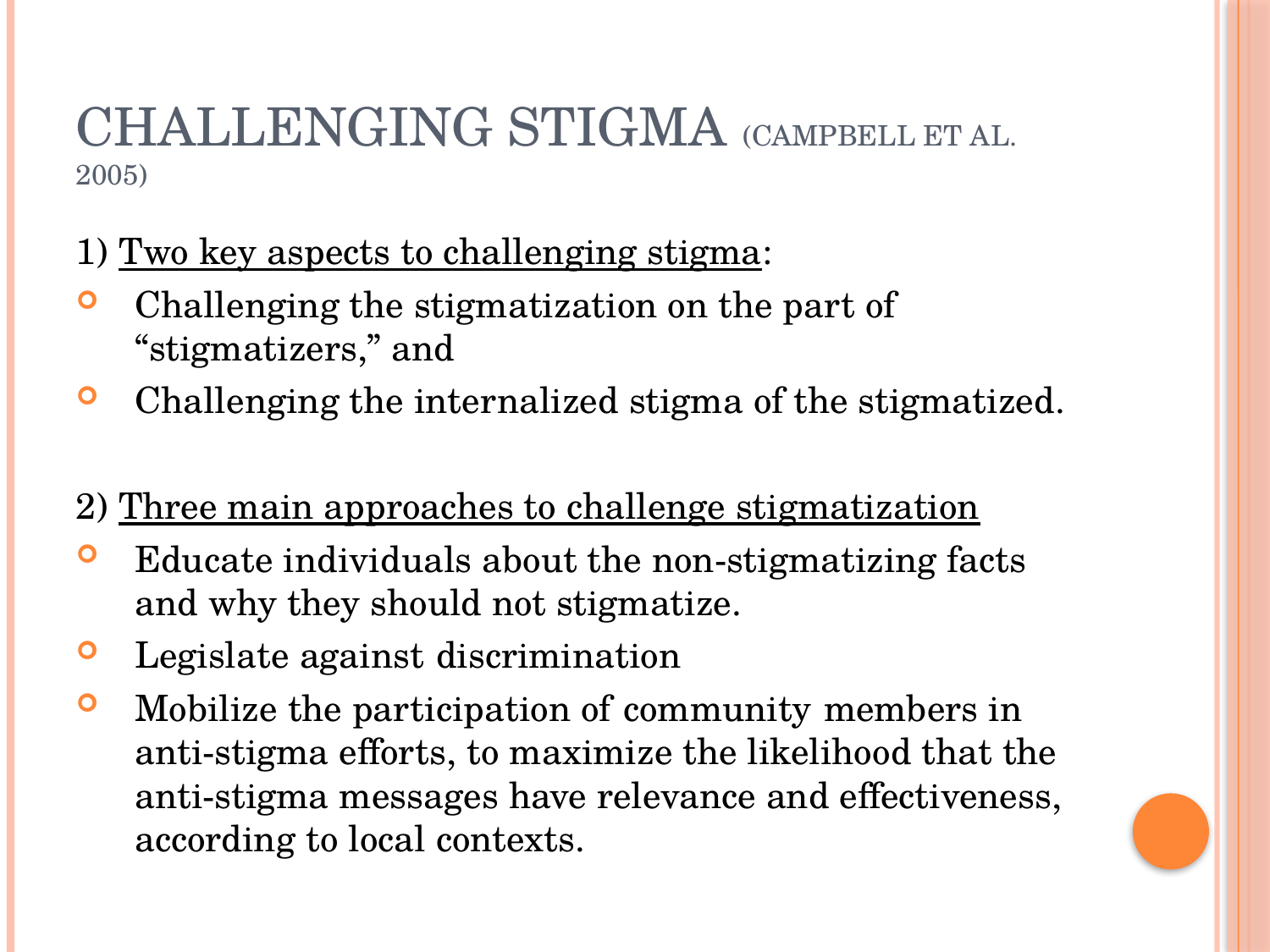

# Challenging Stigma (Campbell et al. 2005)
1) Two key aspects to challenging stigma:
Challenging the stigmatization on the part of “stigmatizers,” and
Challenging the internalized stigma of the stigmatized.

2) Three main approaches to challenge stigmatization
Educate individuals about the non-stigmatizing facts and why they should not stigmatize.
Legislate against discrimination
Mobilize the participation of community members in anti-stigma efforts, to maximize the likelihood that the anti-stigma messages have relevance and effectiveness, according to local contexts.